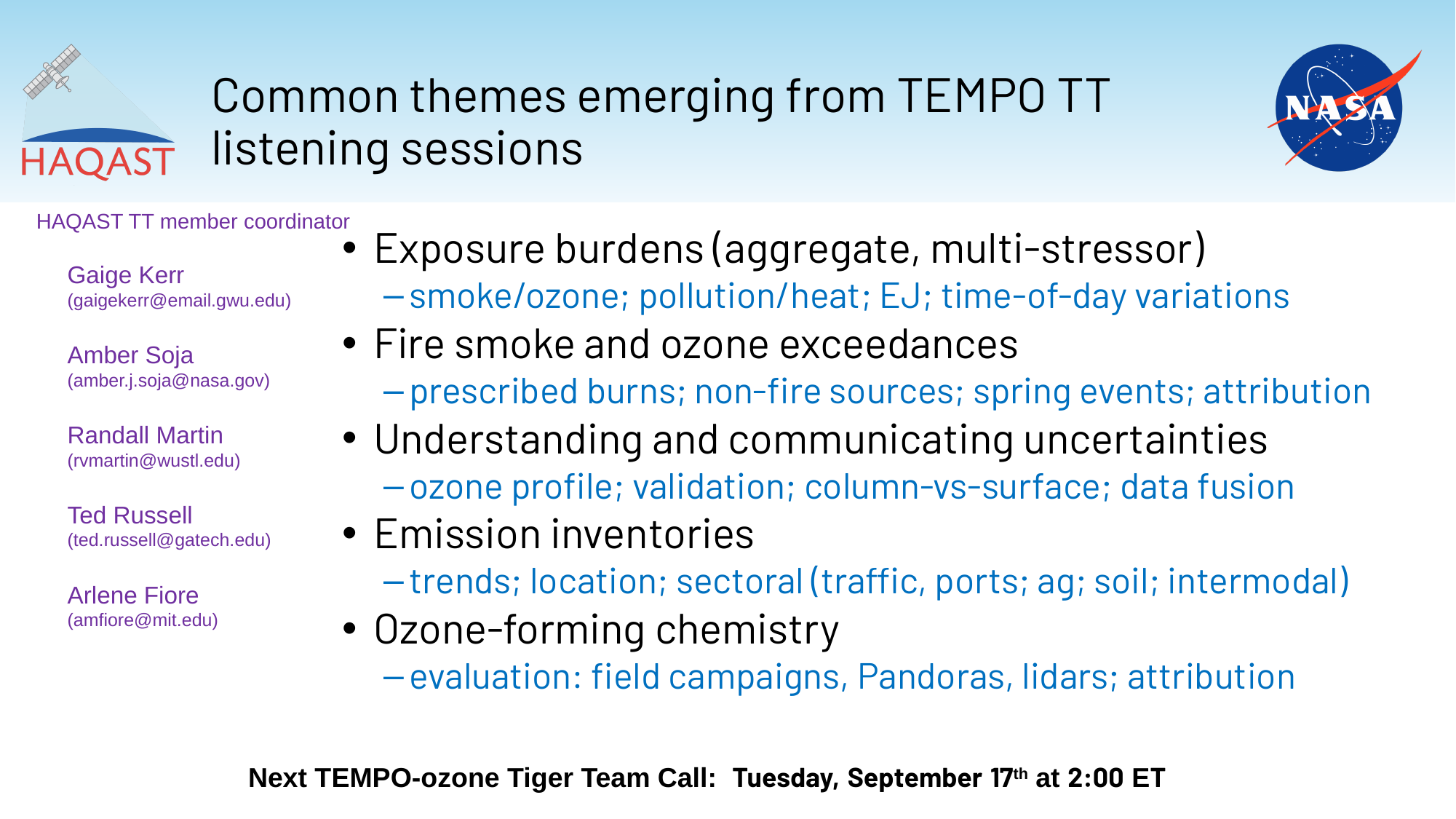

# Common themes emerging from TEMPO TT listening sessions
HAQAST TT member coordinator

Gaige Kerr
(gaigekerr@email.gwu.edu)

Amber Soja
(amber.j.soja@nasa.gov)

Randall Martin
(rvmartin@wustl.edu)

Ted Russell
(ted.russell@gatech.edu)

Arlene Fiore
(amfiore@mit.edu)
Exposure burdens (aggregate, multi-stressor)
smoke/ozone; pollution/heat; EJ; time-of-day variations
Fire smoke and ozone exceedances
prescribed burns; non-fire sources; spring events; attribution
Understanding and communicating uncertainties
ozone profile; validation; column-vs-surface; data fusion
Emission inventories
trends; location; sectoral (traffic, ports; ag; soil; intermodal)
Ozone-forming chemistry
evaluation: field campaigns, Pandoras, lidars; attribution

Next TEMPO-ozone Tiger Team Call:  Tuesday, September 17th at 2:00 ET